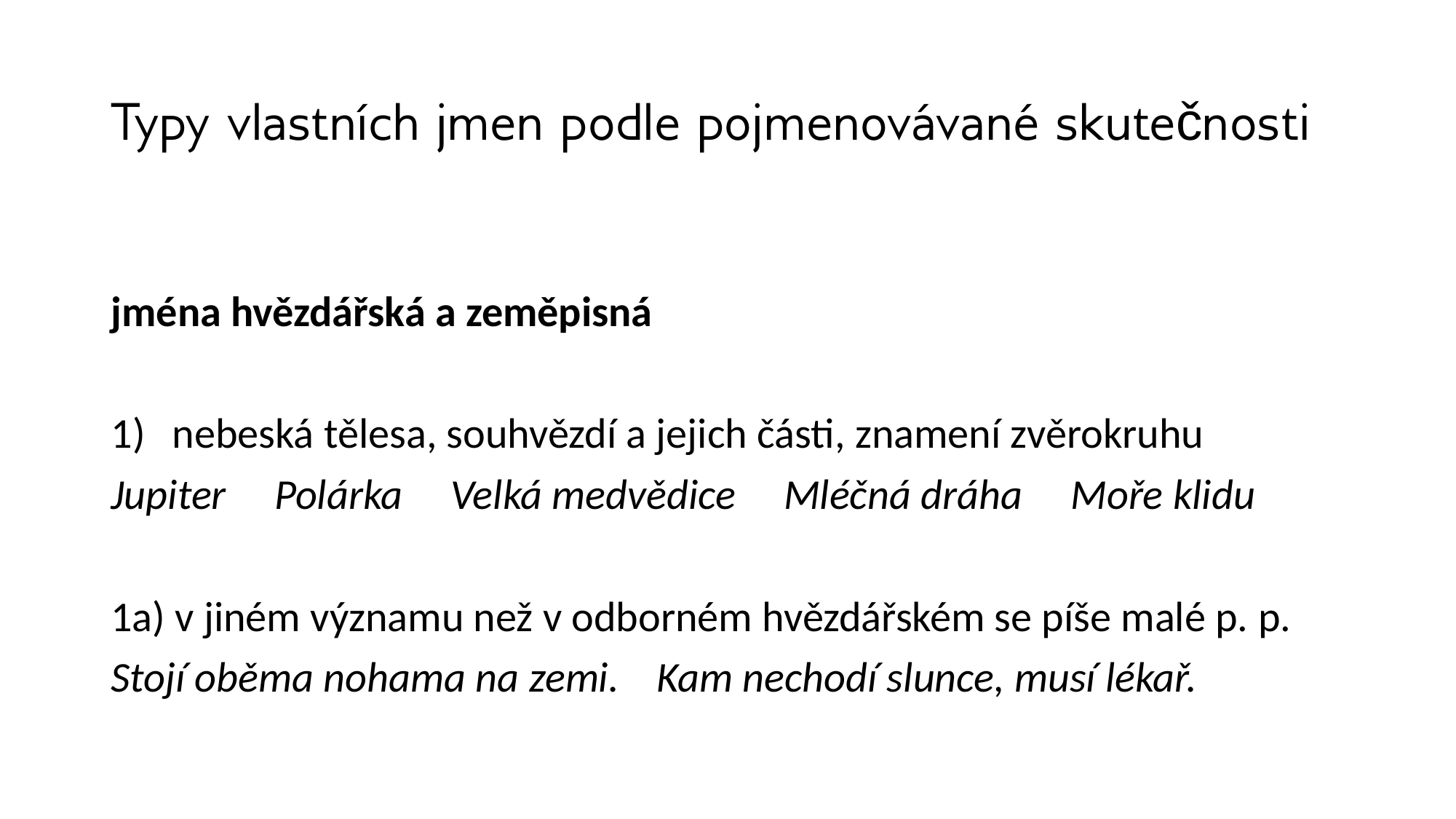

# Typy vlastních jmen podle pojmenovávané skutečnosti

jména hvězdářská a zeměpisná

nebeská tělesa, souhvězdí a jejich části, znamení zvěrokruhu
Jupiter     Polárka     Velká medvědice     Mléčná dráha     Moře klidu

1a) v jiném významu než v odborném hvězdářském se píše malé p. p.
Stojí oběma nohama na zemi.	Kam nechodí slunce, musí lékař.